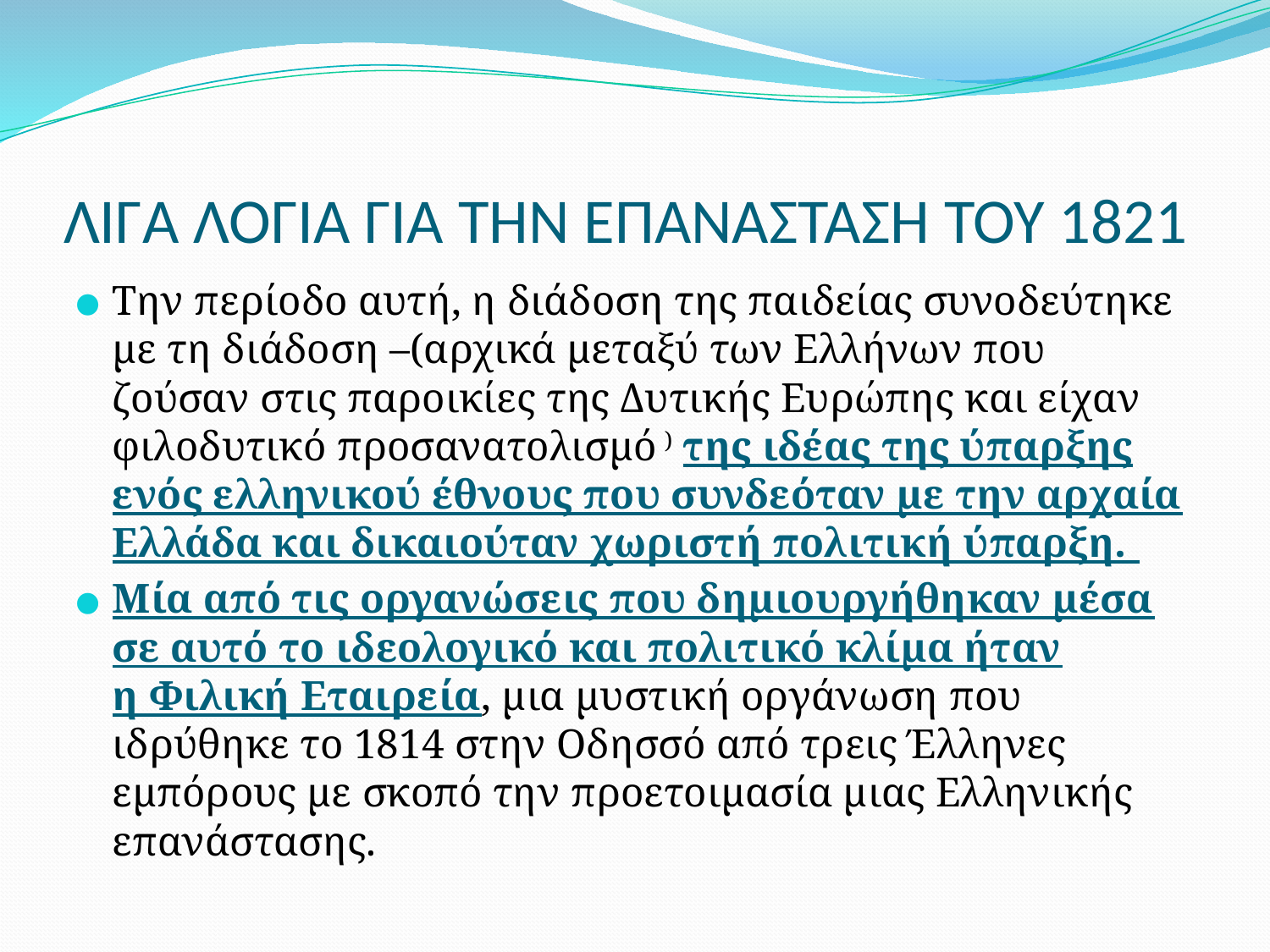

# ΛΙΓΑ ΛΟΓΙΑ ΓΙΑ ΤΗΝ ΕΠΑΝΑΣΤΑΣΗ ΤΟΥ 1821
Την περίοδο αυτή, η διάδοση της παιδείας συνοδεύτηκε με τη διάδοση –(αρχικά μεταξύ των Ελλήνων που ζούσαν στις παροικίες της Δυτικής Ευρώπης και είχαν φιλοδυτικό προσανατολισμό ) της ιδέας της ύπαρξης ενός ελληνικού έθνους που συνδεόταν με την αρχαία Ελλάδα και δικαιούταν χωριστή πολιτική ύπαρξη.
Μία από τις οργανώσεις που δημιουργήθηκαν μέσα σε αυτό το ιδεολογικό και πολιτικό κλίμα ήταν η Φιλική Εταιρεία, μια μυστική οργάνωση που ιδρύθηκε το 1814 στην Οδησσό από τρεις Έλληνες εμπόρους με σκοπό την προετοιμασία μιας Ελληνικής επανάστασης.